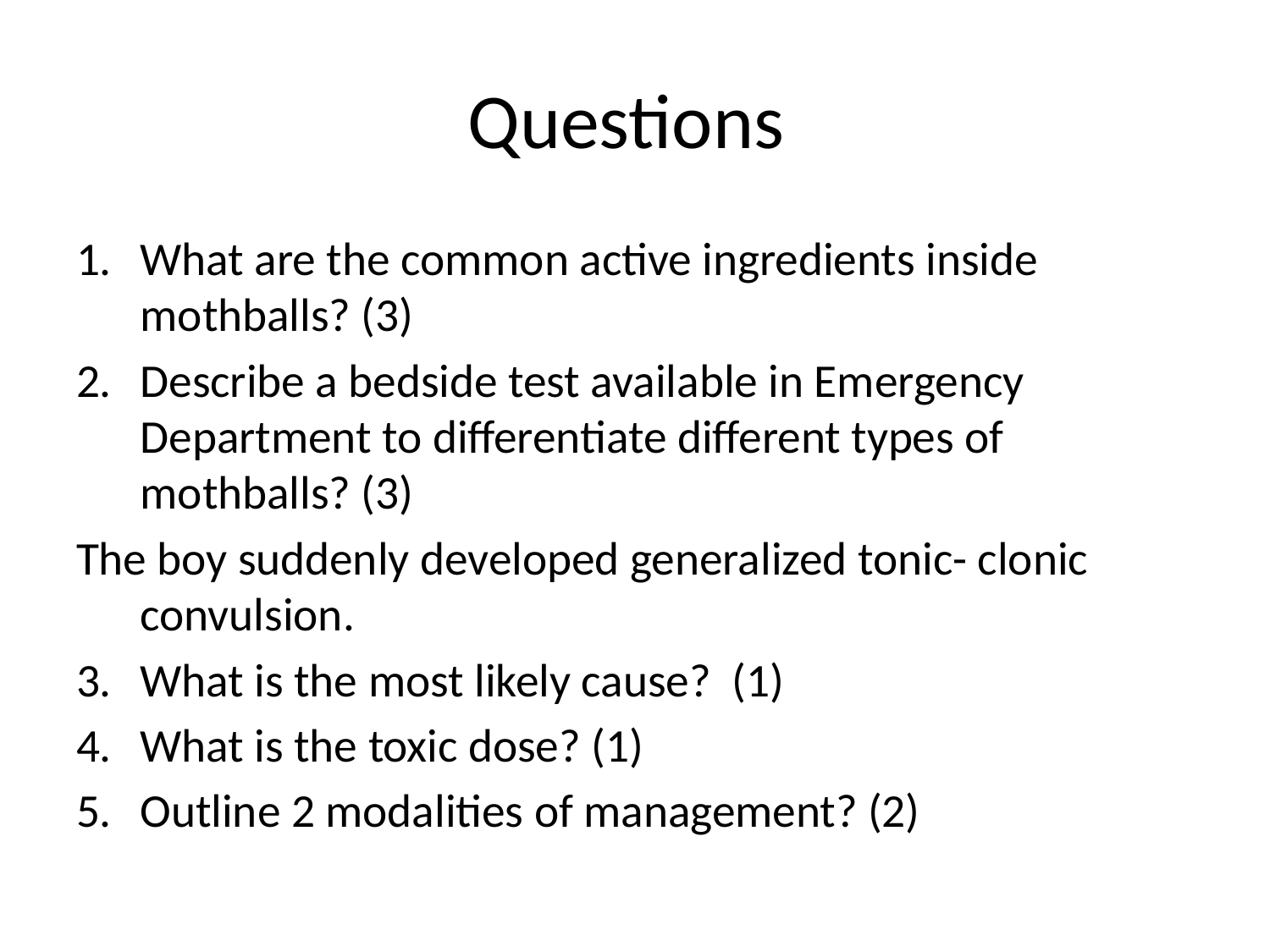

# Questions
What are the common active ingredients inside mothballs? (3)
Describe a bedside test available in Emergency Department to differentiate different types of mothballs? (3)
The boy suddenly developed generalized tonic- clonic convulsion.
What is the most likely cause?  (1)
What is the toxic dose? (1)
Outline 2 modalities of management? (2)